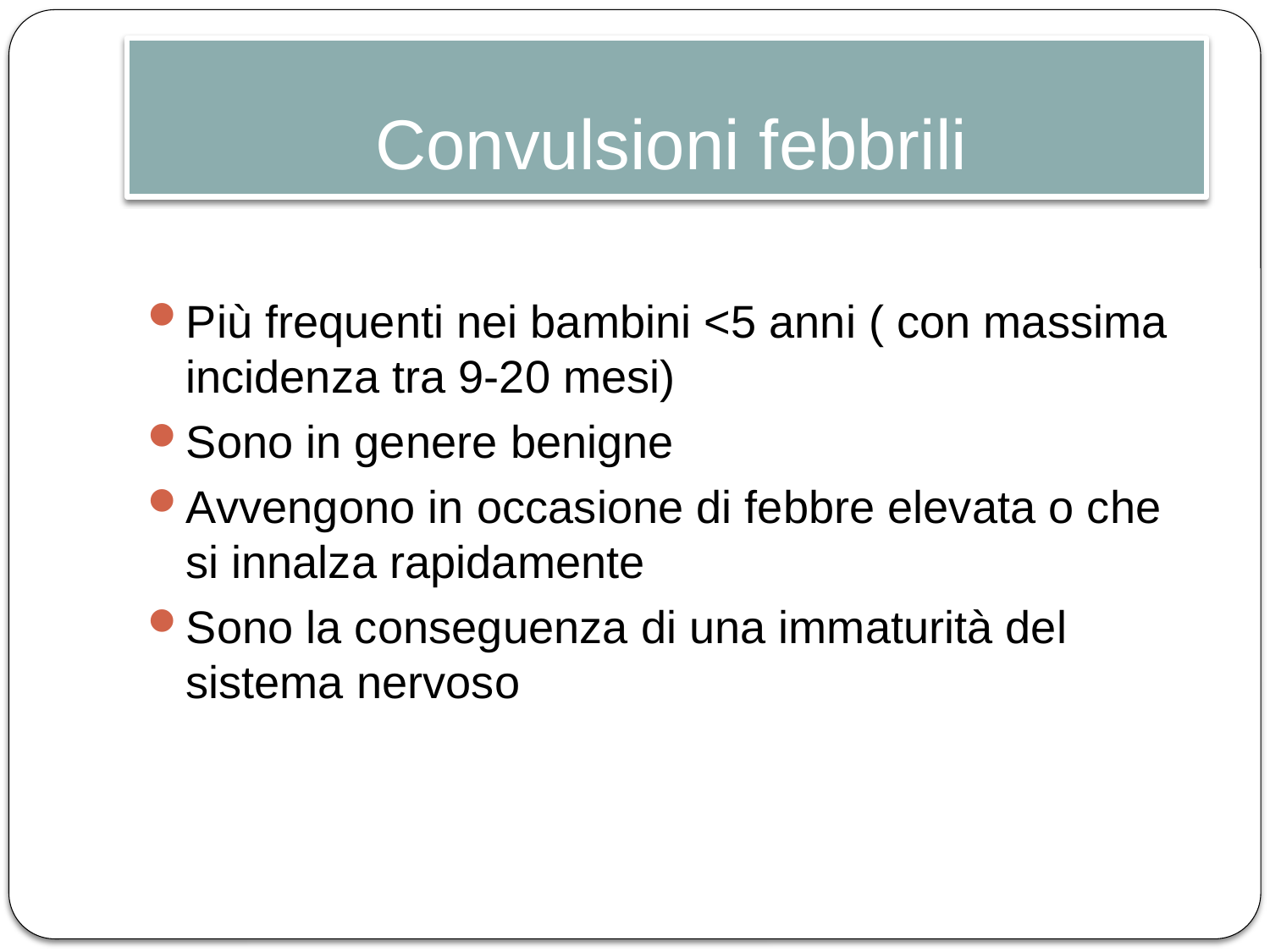

# Convulsioni febbrili
Più frequenti nei bambini <5 anni ( con massima incidenza tra 9-20 mesi)
Sono in genere benigne
Avvengono in occasione di febbre elevata o che si innalza rapidamente
Sono la conseguenza di una immaturità del sistema nervoso